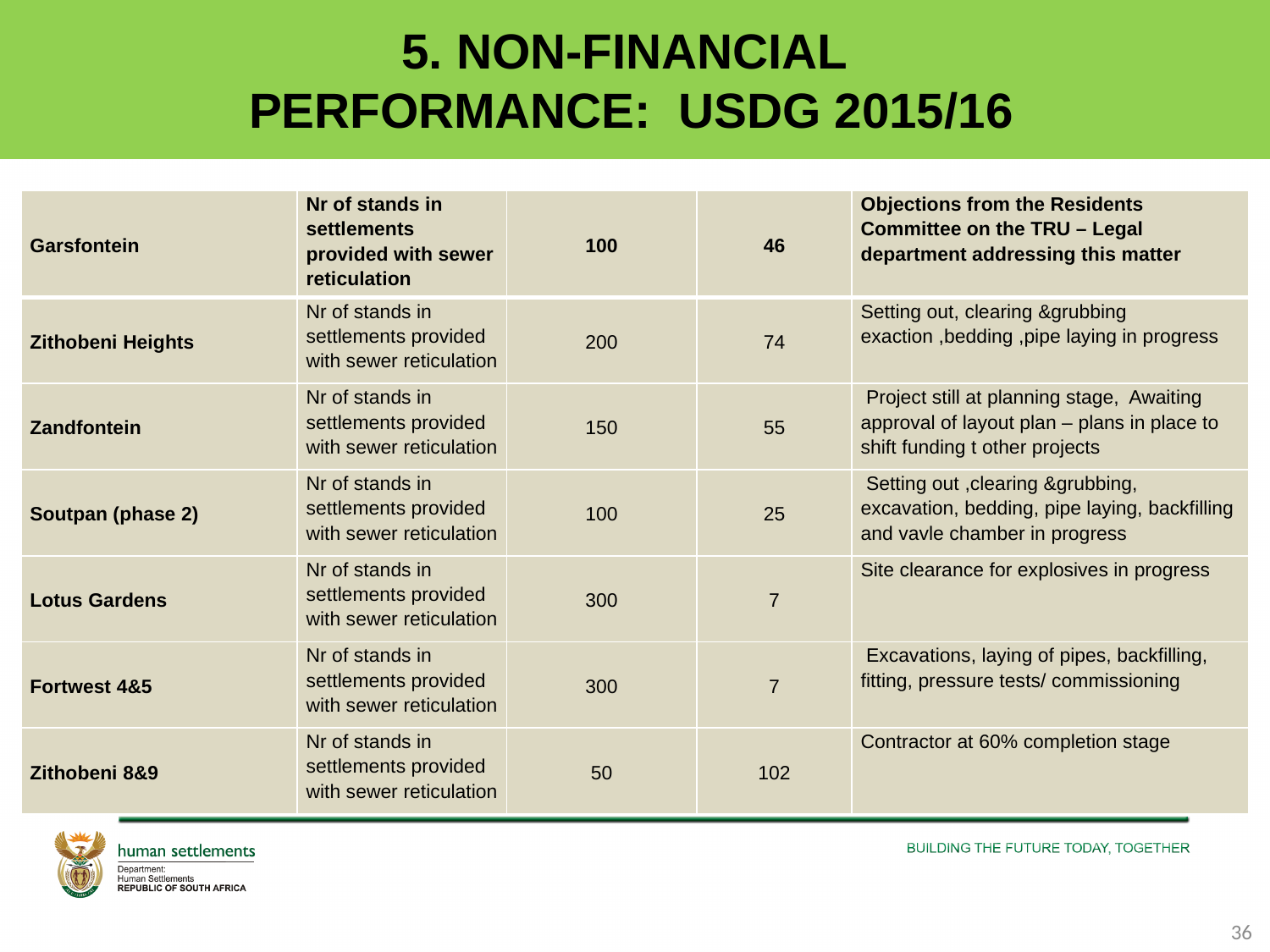

# 5. NON-FINANCIAL PERFORMANCE:  USDG 2015/16

| Garsfontein | Nr of stands in settlements provided with sewer reticulation | 100 | 46 | Objections from the Residents Committee on the TRU – Legal department addressing this matter |
| --- | --- | --- | --- | --- |
| Zithobeni Heights | Nr of stands in settlements provided with sewer reticulation | 200 | 74 | Setting out, clearing &grubbing exaction ,bedding ,pipe laying in progress |
| Zandfontein | Nr of stands in settlements provided with sewer reticulation | 150 | 55 | Project still at planning stage, Awaiting approval of layout plan – plans in place to shift funding t other projects |
| Soutpan (phase 2) | Nr of stands in settlements provided with sewer reticulation | 100 | 25 | Setting out ,clearing &grubbing, excavation, bedding, pipe laying, backfilling and vavle chamber in progress |
| Lotus Gardens | Nr of stands in settlements provided with sewer reticulation | 300 | 7 | Site clearance for explosives in progress |
| Fortwest 4&5 | Nr of stands in settlements provided with sewer reticulation | 300 | 7 | Excavations, laying of pipes, backfilling, fitting, pressure tests/ commissioning |
| Zithobeni 8&9 | Nr of stands in settlements provided with sewer reticulation | 50 | 102 | Contractor at 60% completion stage |
36